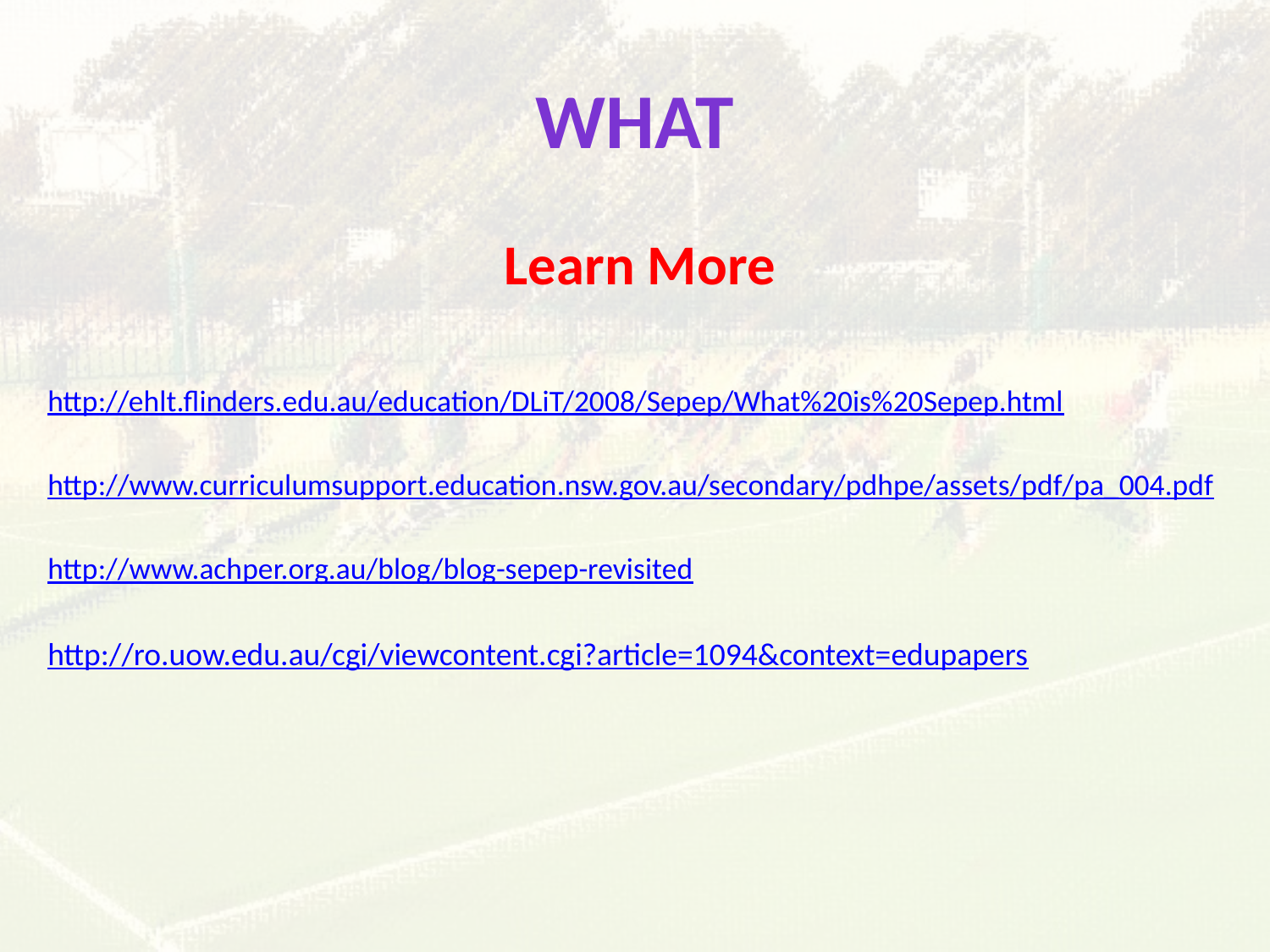

# WHAT
Learn More

http://ehlt.flinders.edu.au/education/DLiT/2008/Sepep/What%20is%20Sepep.html

http://www.curriculumsupport.education.nsw.gov.au/secondary/pdhpe/assets/pdf/pa_004.pdf

http://www.achper.org.au/blog/blog-sepep-revisited

http://ro.uow.edu.au/cgi/viewcontent.cgi?article=1094&context=edupapers